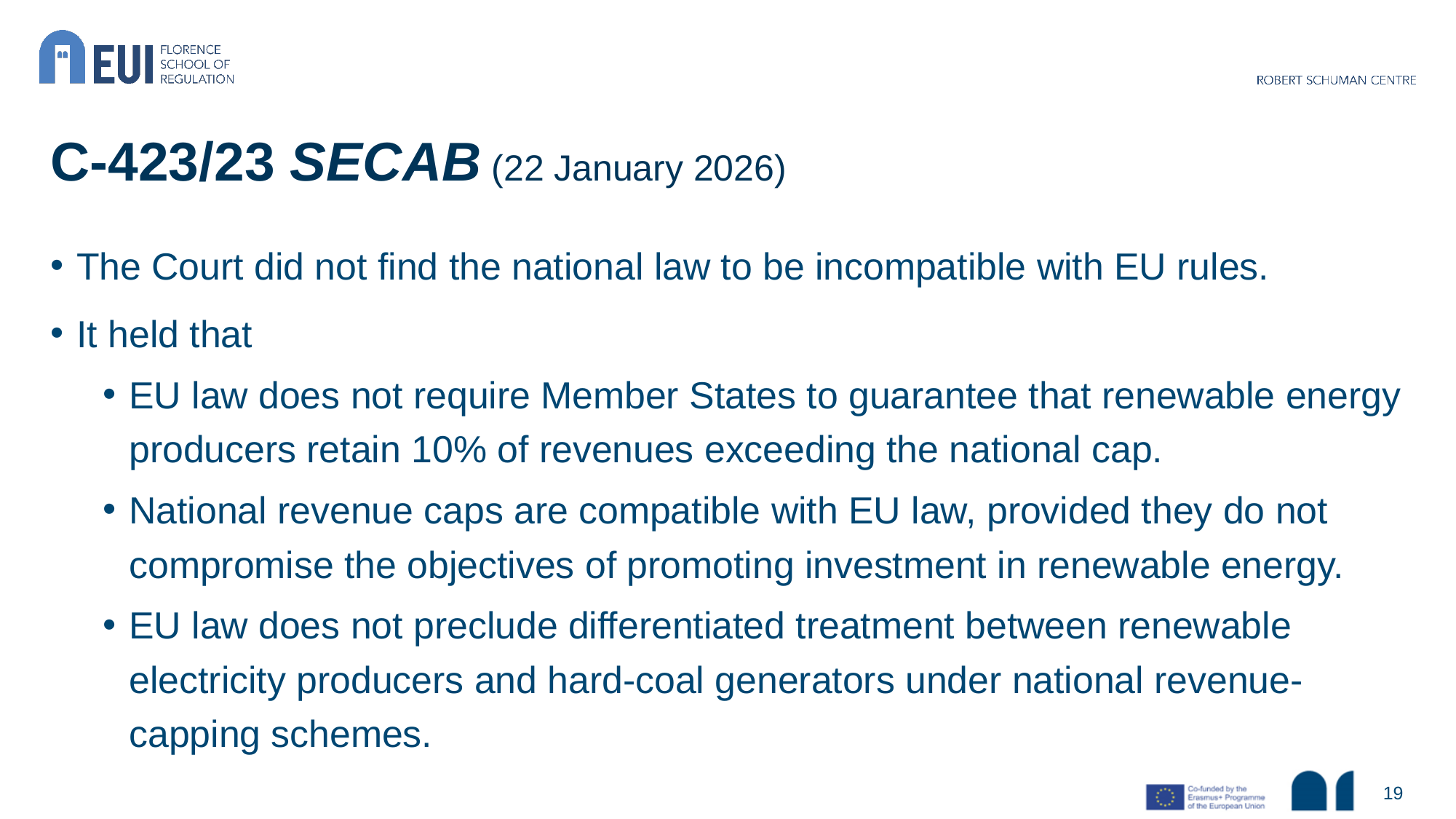

# C‑423/23 SECAB (22 January 2026)
The Court did not find the national law to be incompatible with EU rules.
It held that
EU law does not require Member States to guarantee that renewable energy producers retain 10% of revenues exceeding the national cap.
National revenue caps are compatible with EU law, provided they do not compromise the objectives of promoting investment in renewable energy.
EU law does not preclude differentiated treatment between renewable electricity producers and hard-coal generators under national revenue-capping schemes.
19